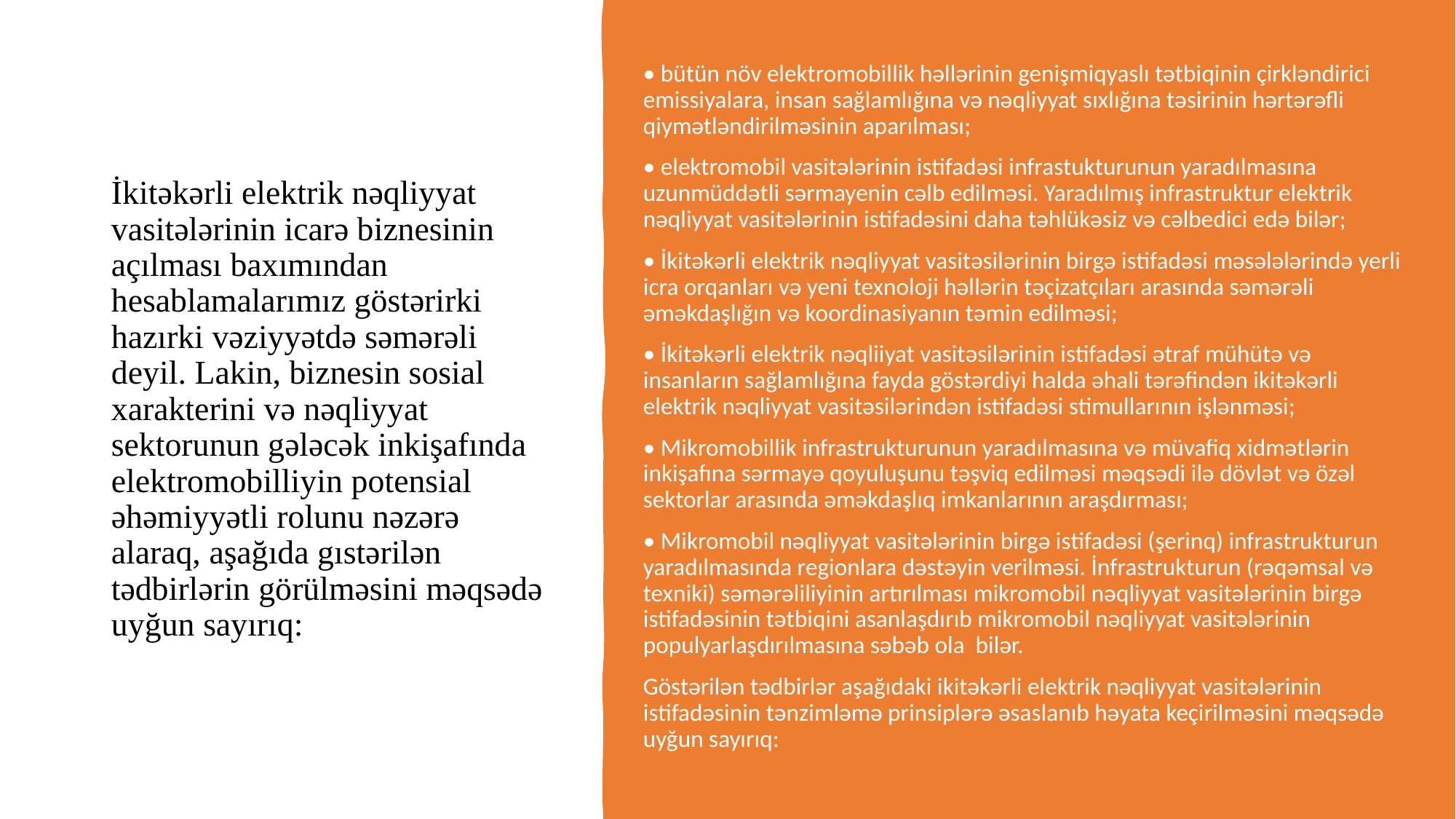

• bütün növ elektromobillik həllərinin genişmiqyaslı tətbiqinin çirkləndirici emissiyalara, insan sağlamlığına və nəqliyyat sıxlığına təsirinin hərtərəfli qiymətləndirilməsinin aparılması;
• elektromobil vasitələrinin istifadəsi infrastukturunun yaradılmasına uzunmüddətli sərmayenin cəlb edilməsi. Yaradılmış infrastruktur elektrik nəqliyyat vasitələrinin istifadəsini daha təhlükəsiz və cəlbedici edə bilər;
• İkitəkərli elektrik nəqliyyat vasitəsilərinin birgə istifadəsi məsələlərində yerli icra orqanları və yeni texnoloji həllərin təçizatçıları arasında səmərəli əməkdaşlığın və koordinasiyanın təmin edilməsi;
• İkitəkərli elektrik nəqliiyat vasitəsilərinin istifadəsi ətraf mühütə və insanların sağlamlığına fayda göstərdiyi halda əhali tərəfindən ikitəkərli elektrik nəqliyyat vasitəsilərindən istifadəsi stimullarının işlənməsi;
• Mikromobillik infrastrukturunun yaradılmasına və müvafiq xidmətlərin inkişafına sərmayə qoyuluşunu təşviq edilməsi məqsədi ilə dövlət və özəl sektorlar arasında əməkdaşlıq imkanlarının araşdırması;
• Mikromobil nəqliyyat vasitələrinin birgə istifadəsi (şerinq) infrastrukturun yaradılmasında regionlara dəstəyin verilməsi. İnfrastrukturun (rəqəmsal və texniki) səmərəliliyinin artırılması mikromobil nəqliyyat vasitələrinin birgə istifadəsinin tətbiqini asanlaşdırıb mikromobil nəqliyyat vasitələrinin populyarlaşdırılmasına səbəb ola  bilər.
Göstərilən tədbirlər aşağıdaki ikitəkərli elektrik nəqliyyat vasitələrinin istifadəsinin tənzimləmə prinsiplərə əsaslanıb həyata keçirilməsini məqsədə uyğun sayırıq:
# İkitəkərli elektrik nəqliyyat vasitələrinin icarə biznesinin açılması baxımından hesablamalarımız göstərirki hazırki vəziyyətdə səmərəli deyil. Lakin, biznesin sosial xarakterini və nəqliyyat sektorunun gələcək inkişafında elektromobilliyin potensial əhəmiyyətli rolunu nəzərə alaraq, aşağıda gıstərilən tədbirlərin görülməsini məqsədə uyğun sayırıq: